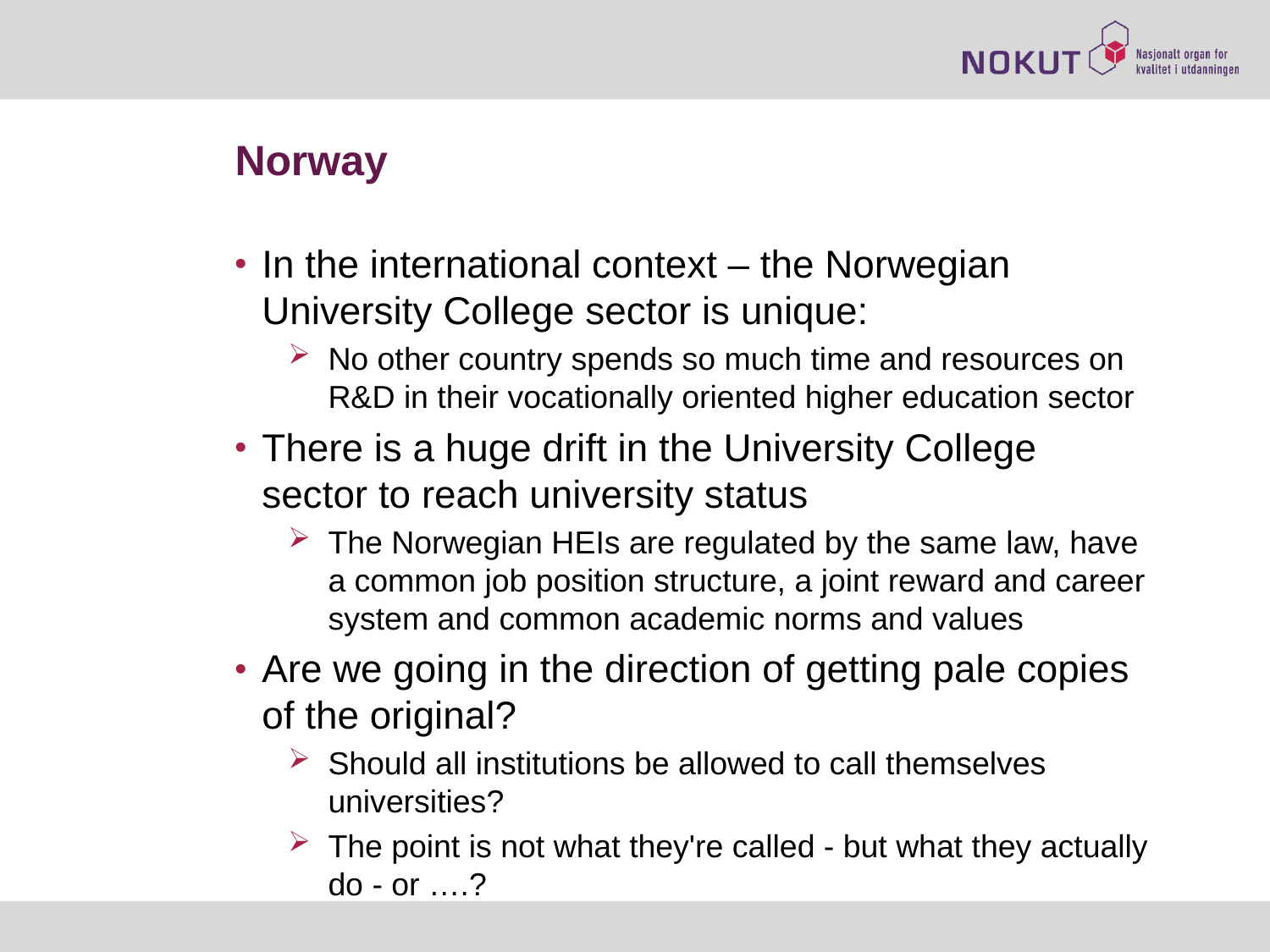

# Norway
In the international context – the Norwegian University College sector is unique:
No other country spends so much time and resources on R&D in their vocationally oriented higher education sector
There is a huge drift in the University College sector to reach university status
The Norwegian HEIs are regulated by the same law, have a common job position structure, a joint reward and career system and common academic norms and values
Are we going in the direction of getting pale copies of the original?
Should all institutions be allowed to call themselves universities?
The point is not what they're called - but what they actually do - or ….?